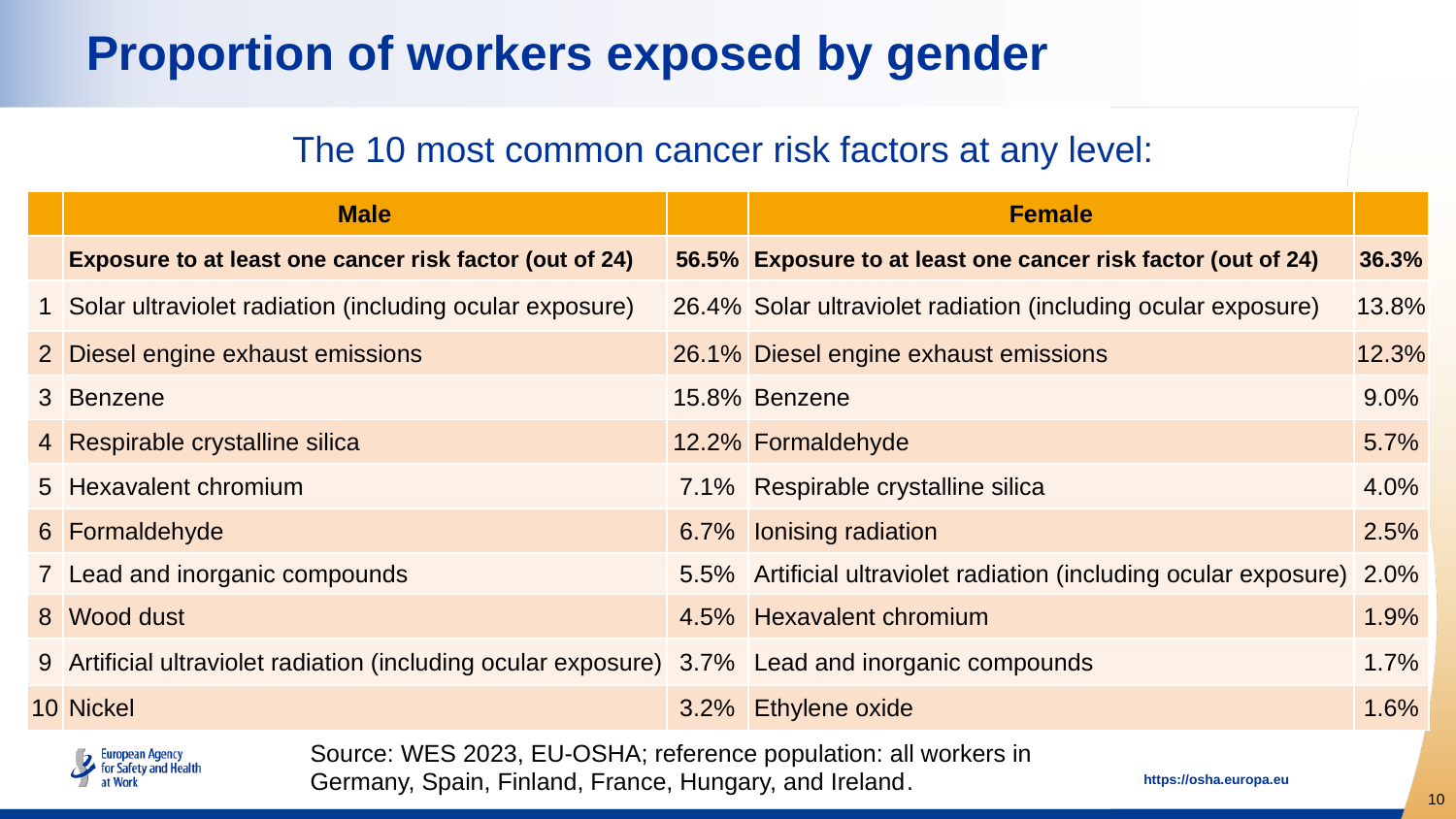

# Proportion of workers exposed by gender
The 10 most common cancer risk factors at any level:
|  | Male |  | Female |  |
| --- | --- | --- | --- | --- |
|  | Exposure to at least one cancer risk factor (out of 24) | 56.5% | Exposure to at least one cancer risk factor (out of 24) | 36.3% |
| 1 | Solar ultraviolet radiation (including ocular exposure) | 26.4% | Solar ultraviolet radiation (including ocular exposure) | 13.8% |
| 2 | Diesel engine exhaust emissions | 26.1% | Diesel engine exhaust emissions | 12.3% |
| 3 | Benzene | 15.8% | Benzene | 9.0% |
| 4 | Respirable crystalline silica | 12.2% | Formaldehyde | 5.7% |
| 5 | Hexavalent chromium | 7.1% | Respirable crystalline silica | 4.0% |
| 6 | Formaldehyde | 6.7% | Ionising radiation | 2.5% |
| 7 | Lead and inorganic compounds | 5.5% | Artificial ultraviolet radiation (including ocular exposure) | 2.0% |
| 8 | Wood dust | 4.5% | Hexavalent chromium | 1.9% |
| 9 | Artificial ultraviolet radiation (including ocular exposure) | 3.7% | Lead and inorganic compounds | 1.7% |
| 10 | Nickel | 3.2% | Ethylene oxide | 1.6% |
Source: WES 2023, EU-OSHA; reference population: all workers in
Germany, Spain, Finland, France, Hungary, and Ireland.